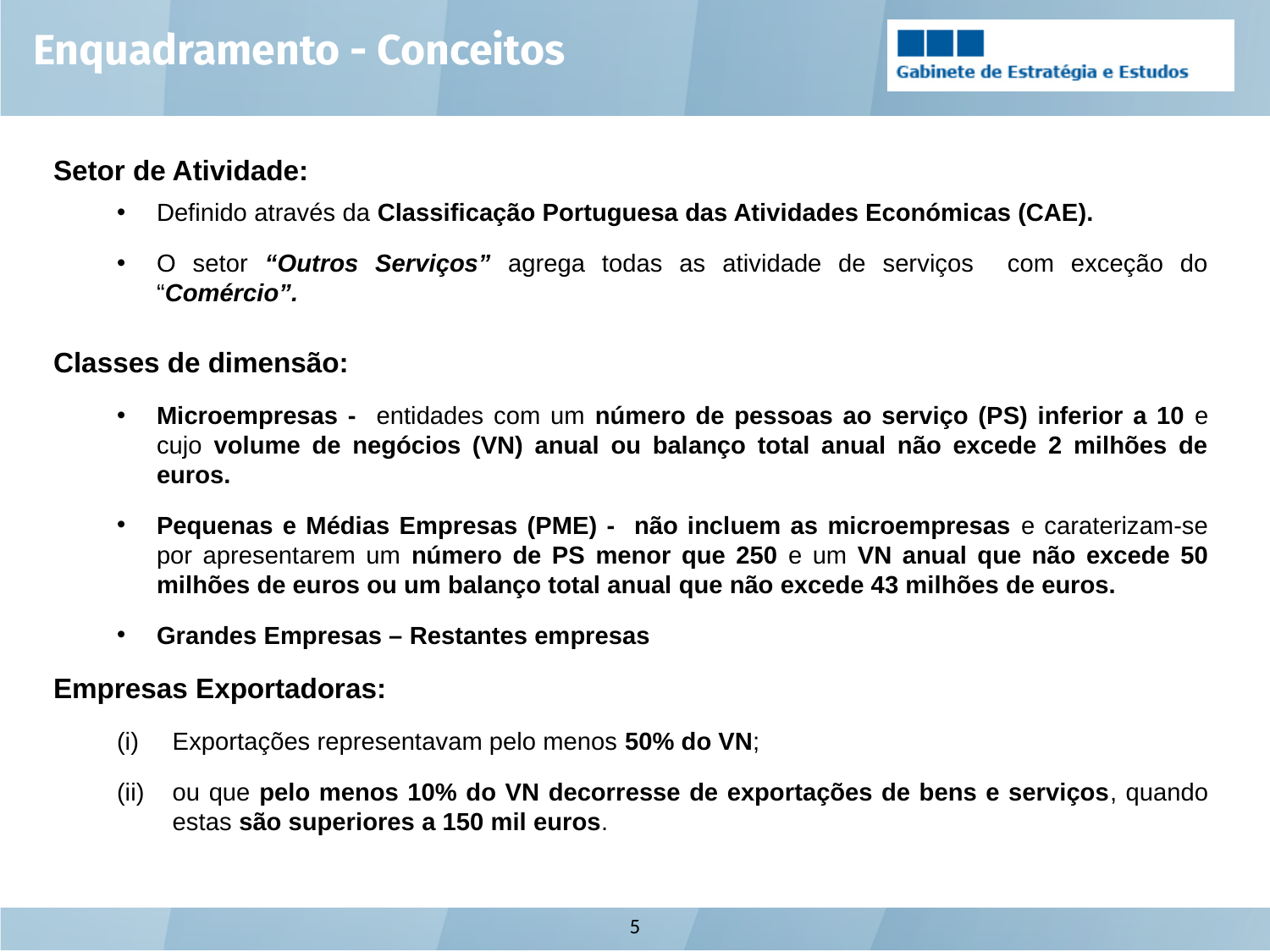

Enquadramento - Conceitos

Setor de Atividade:
Definido através da Classificação Portuguesa das Atividades Económicas (CAE).
O setor “Outros Serviços” agrega todas as atividade de serviços  com exceção do “Comércio”.
Classes de dimensão:
Microempresas -  entidades com um número de pessoas ao serviço (PS) inferior a 10 e cujo volume de negócios (VN) anual ou balanço total anual não excede 2 milhões de euros.
Pequenas e Médias Empresas (PME) -  não incluem as microempresas e caraterizam-se por apresentarem um número de PS menor que 250 e um VN anual que não excede 50 milhões de euros ou um balanço total anual que não excede 43 milhões de euros.
Grandes Empresas – Restantes empresas
Empresas Exportadoras:
Exportações representavam pelo menos 50% do VN;
ou que pelo menos 10% do VN decorresse de exportações de bens e serviços, quando estas são superiores a 150 mil euros.
5